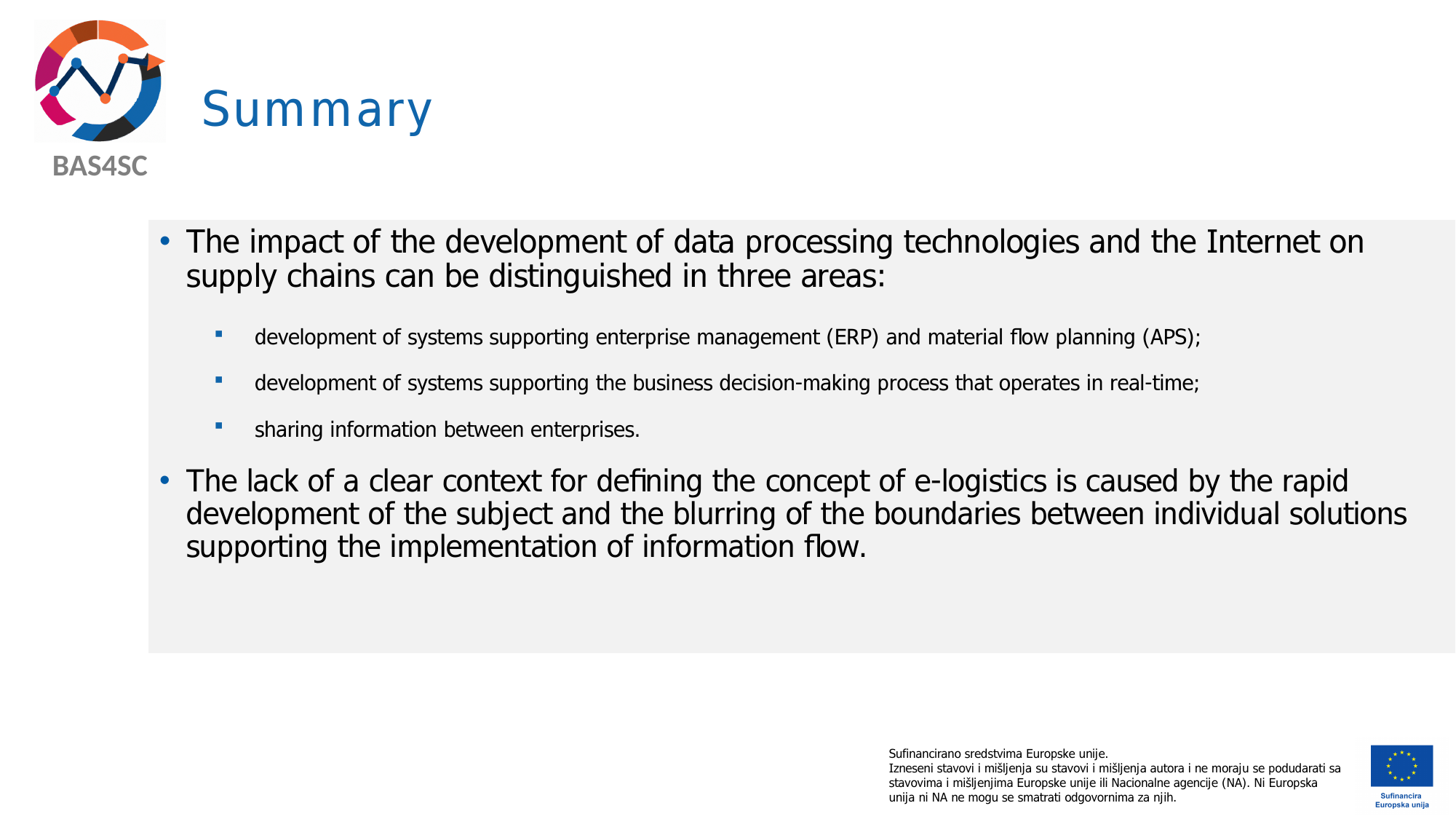

# Summary
The impact of the development of data processing technologies and the Internet on supply chains can be distinguished in three areas:
development of systems supporting enterprise management (ERP) and material flow planning (APS);
development of systems supporting the business decision-making process that operates in real-time;
sharing information between enterprises.
The lack of a clear context for defining the concept of e-logistics is caused by the rapid development of the subject and the blurring of the boundaries between individual solutions supporting the implementation of information flow.